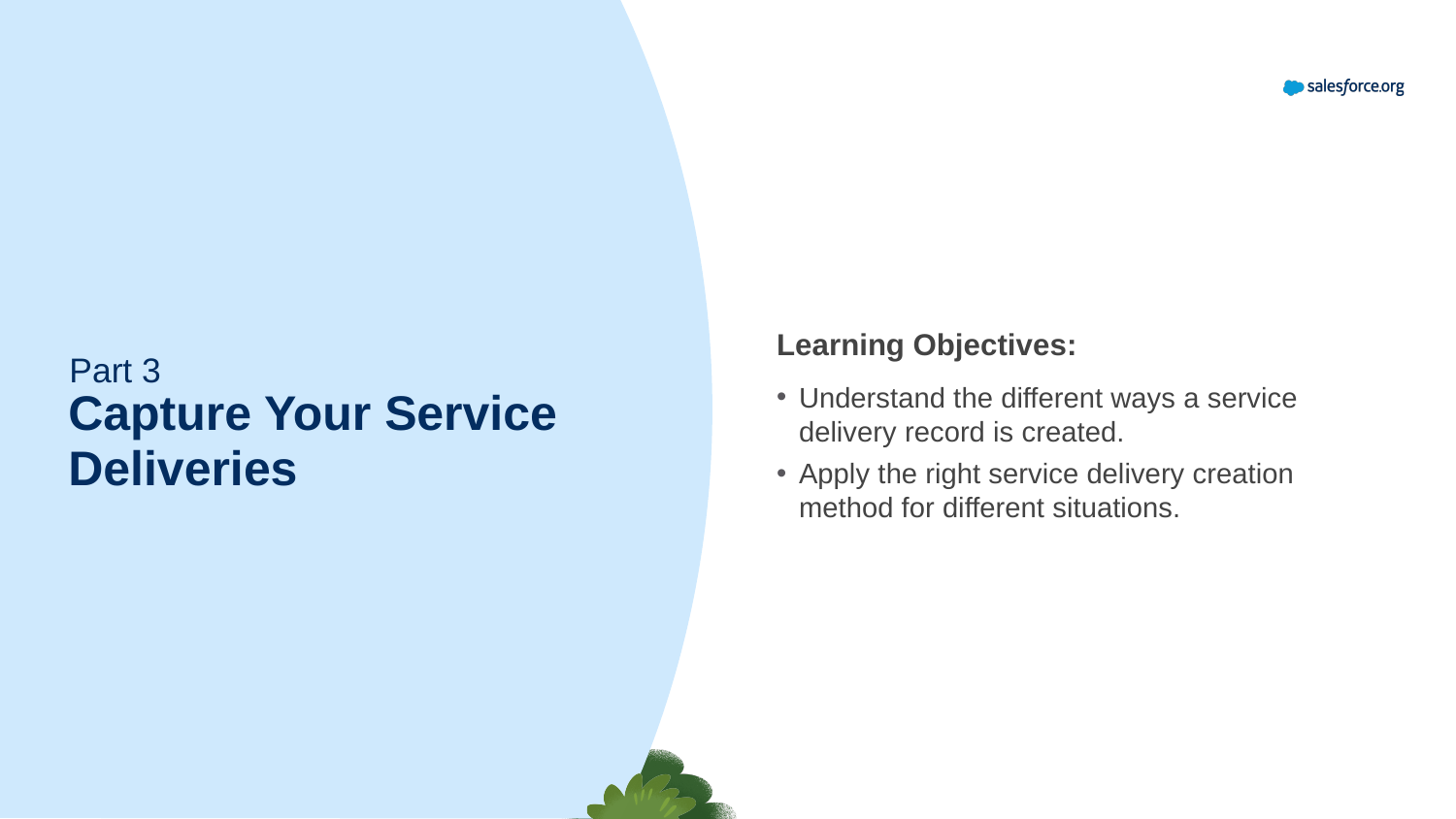

Capture Your Service Deliveries
Learning Objectives:
Understand the different ways a service delivery record is created.
Apply the right service delivery creation method for different situations.
Part 3